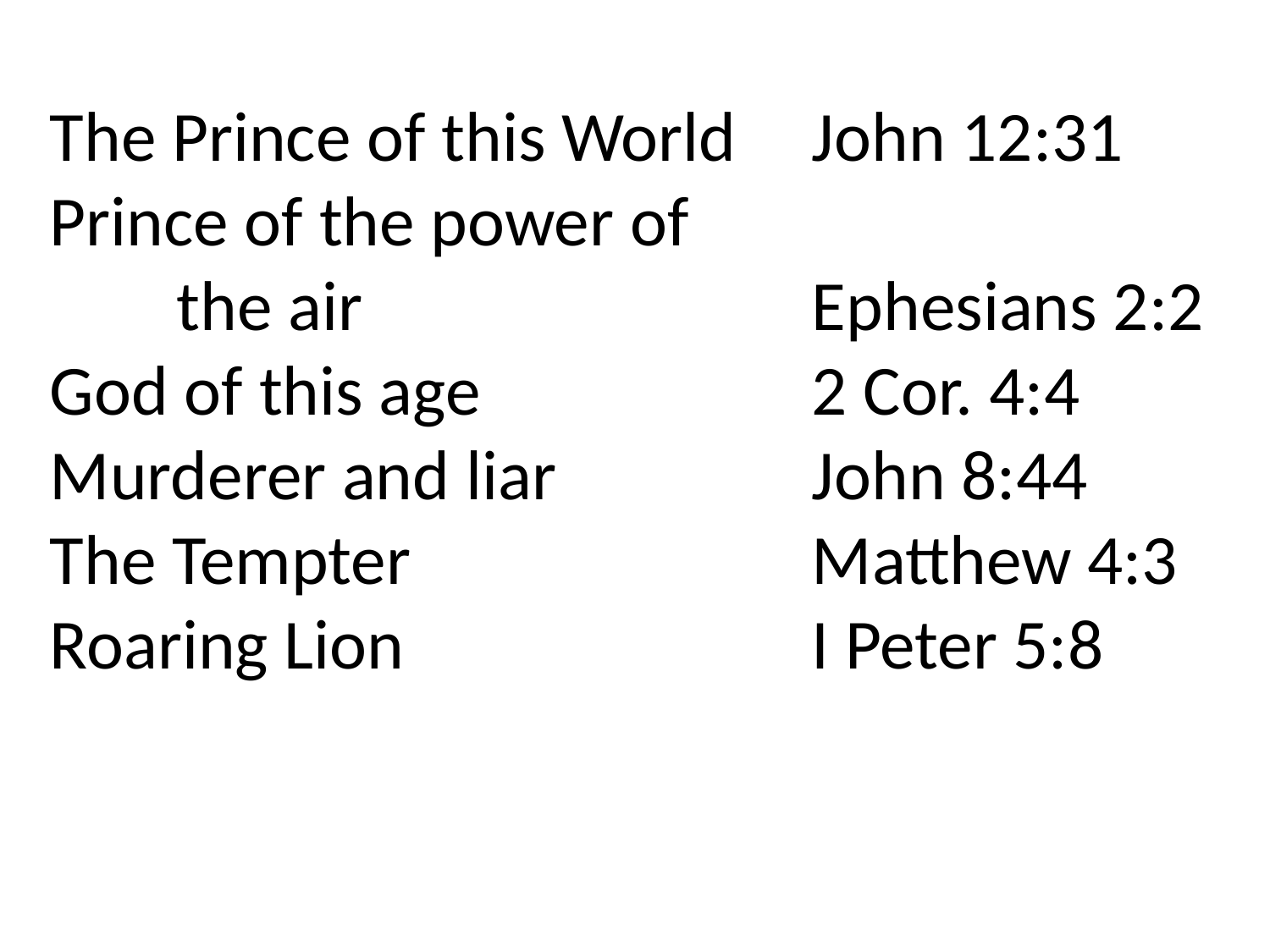

The Prince of this World	John 12:31
Prince of the power of
	the air 				Ephesians 2:2
God of this age			2 Cor. 4:4
Murderer and liar 		John 8:44
The Tempter 				Matthew 4:3
Roaring Lion 				I Peter 5:8